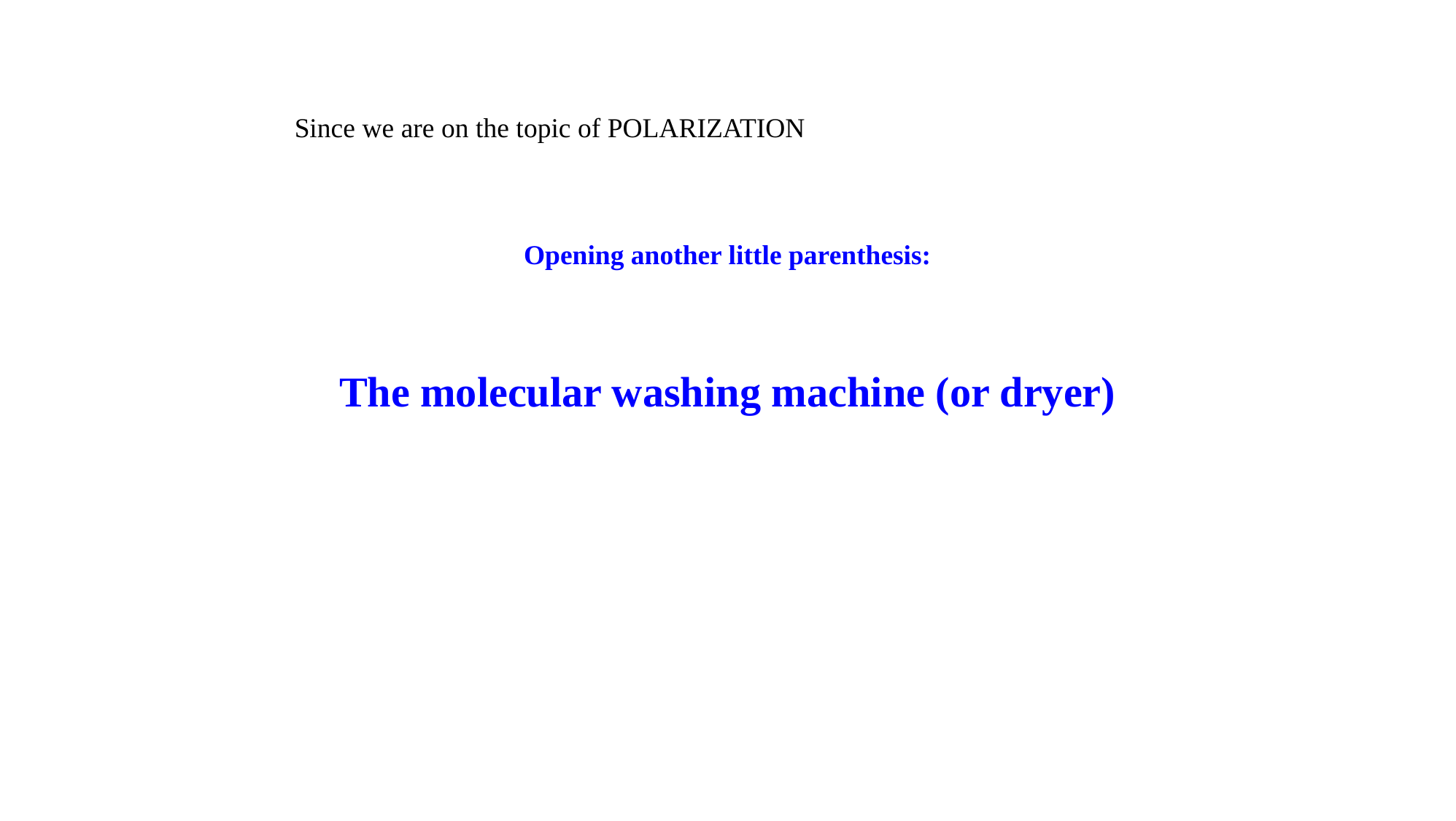

Since we are on the topic of POLARIZATION
Opening another little parenthesis:
The molecular washing machine (or dryer)